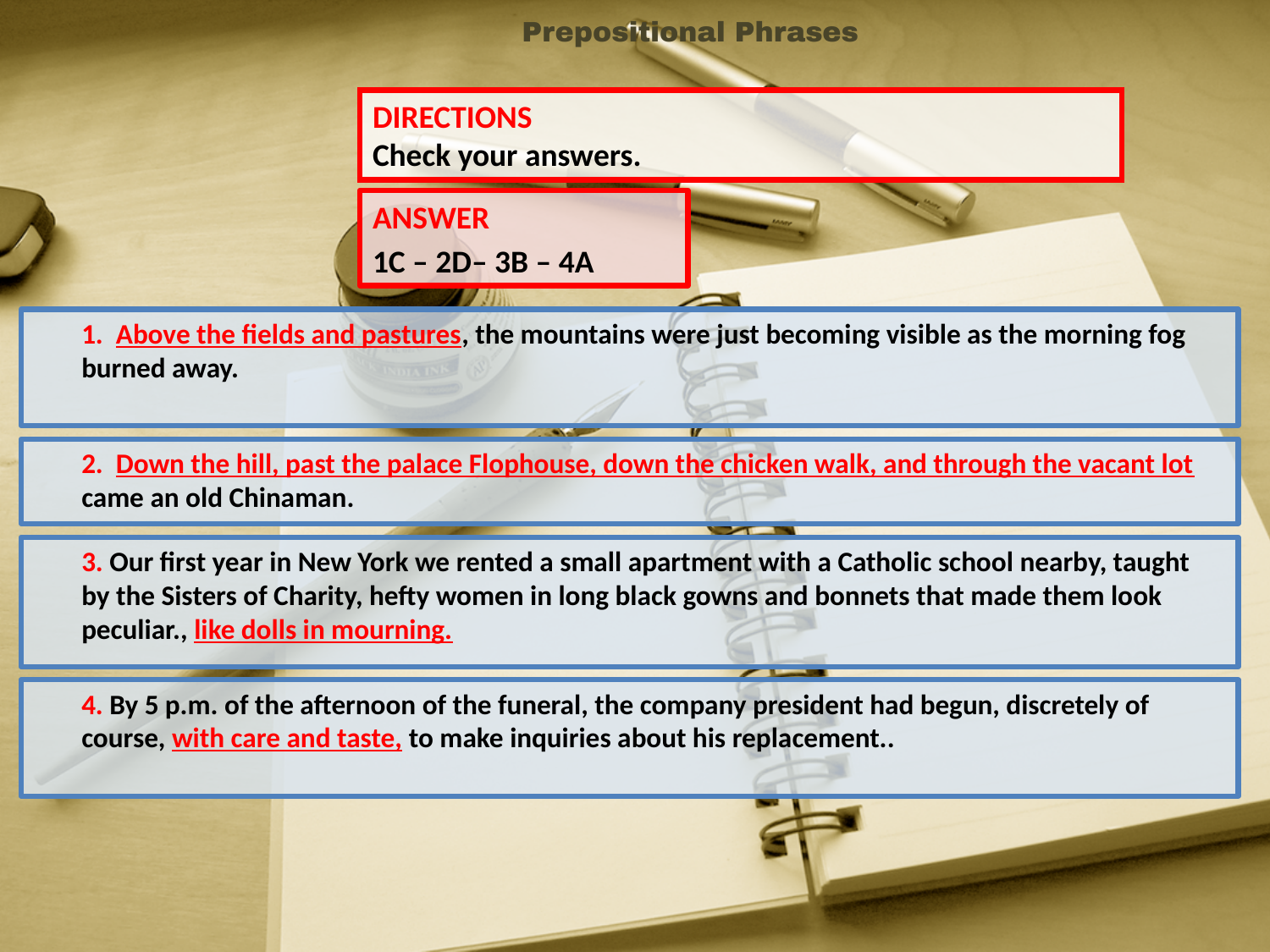

# Prepositional Phrases

DIRECTIONS
Check your answers.
ANSWER
1C – 2D– 3B – 4A
1.  Above the fields and pastures, the mountains were just becoming visible as the morning fog burned away.
2.  Down the hill, past the palace Flophouse, down the chicken walk, and through the vacant lot came an old Chinaman.

3. Our first year in New York we rented a small apartment with a Catholic school nearby, taught by the Sisters of Charity, hefty women in long black gowns and bonnets that made them look peculiar., like dolls in mourning.

4. By 5 p.m. of the afternoon of the funeral, the company president had begun, discretely of course, with care and taste, to make inquiries about his replacement..